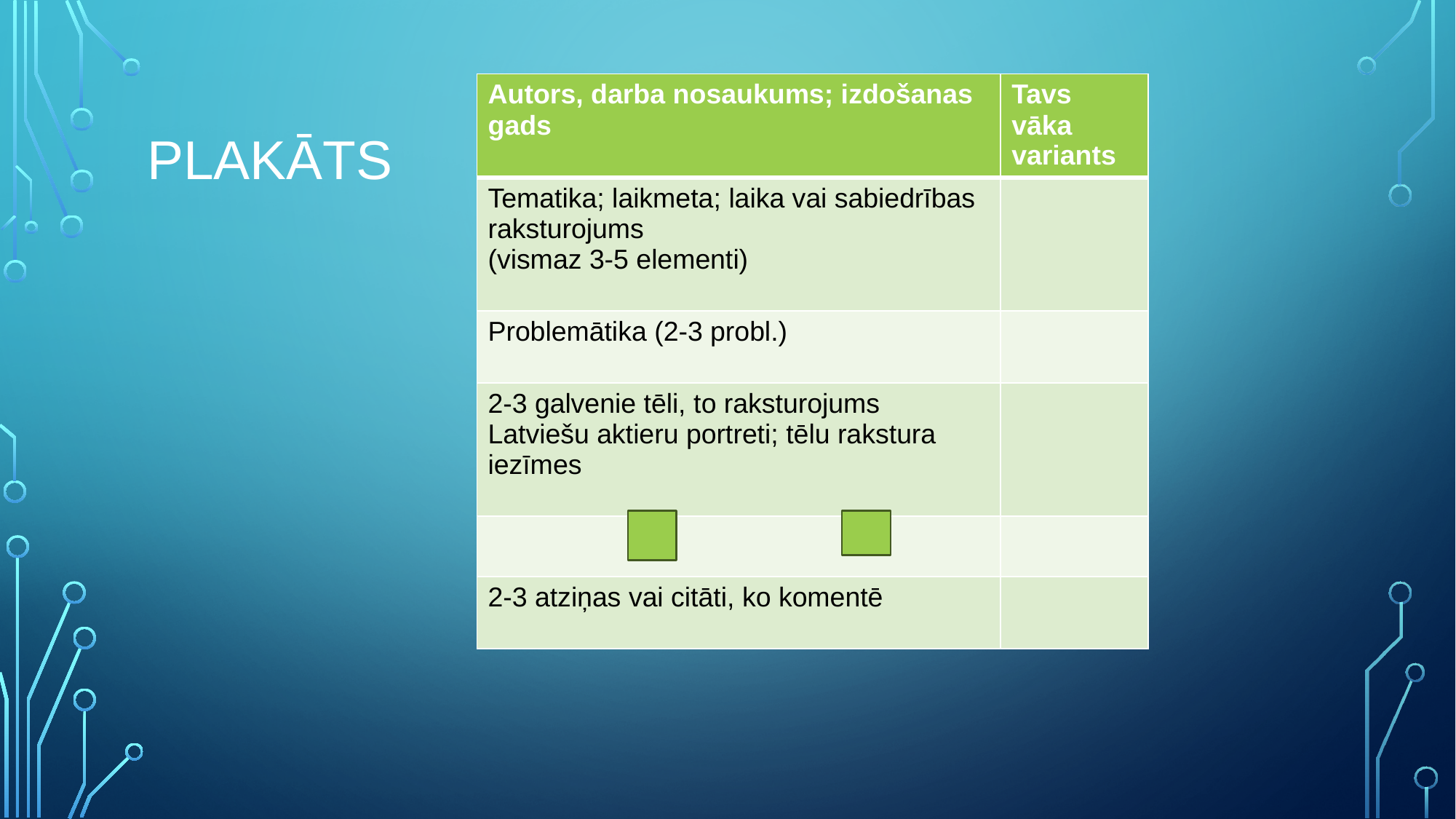

# Plakāts
| Autors, darba nosaukums; izdošanas gads | Tavs vāka variants |
| --- | --- |
| Tematika; laikmeta; laika vai sabiedrības raksturojums (vismaz 3-5 elementi) |  |
| Problemātika (2-3 probl.) |  |
| 2-3 galvenie tēli, to raksturojums Latviešu aktieru portreti; tēlu rakstura iezīmes |  |
|  |  |
| 2-3 atziņas vai citāti, ko komentē |  |